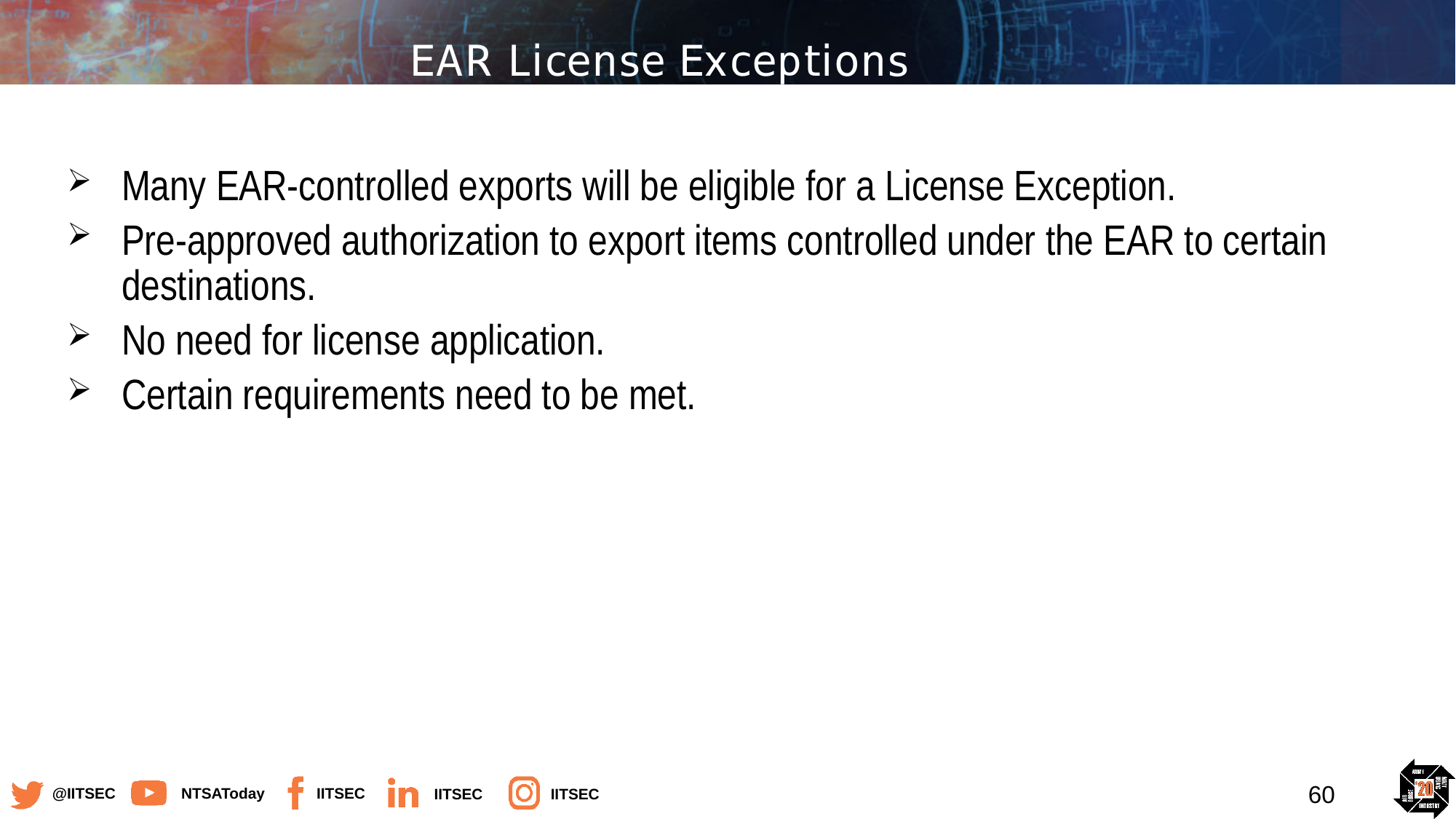

# EAR License Exceptions
Many EAR-controlled exports will be eligible for a License Exception.
Pre-approved authorization to export items controlled under the EAR to certain destinations.
No need for license application.
Certain requirements need to be met.

60